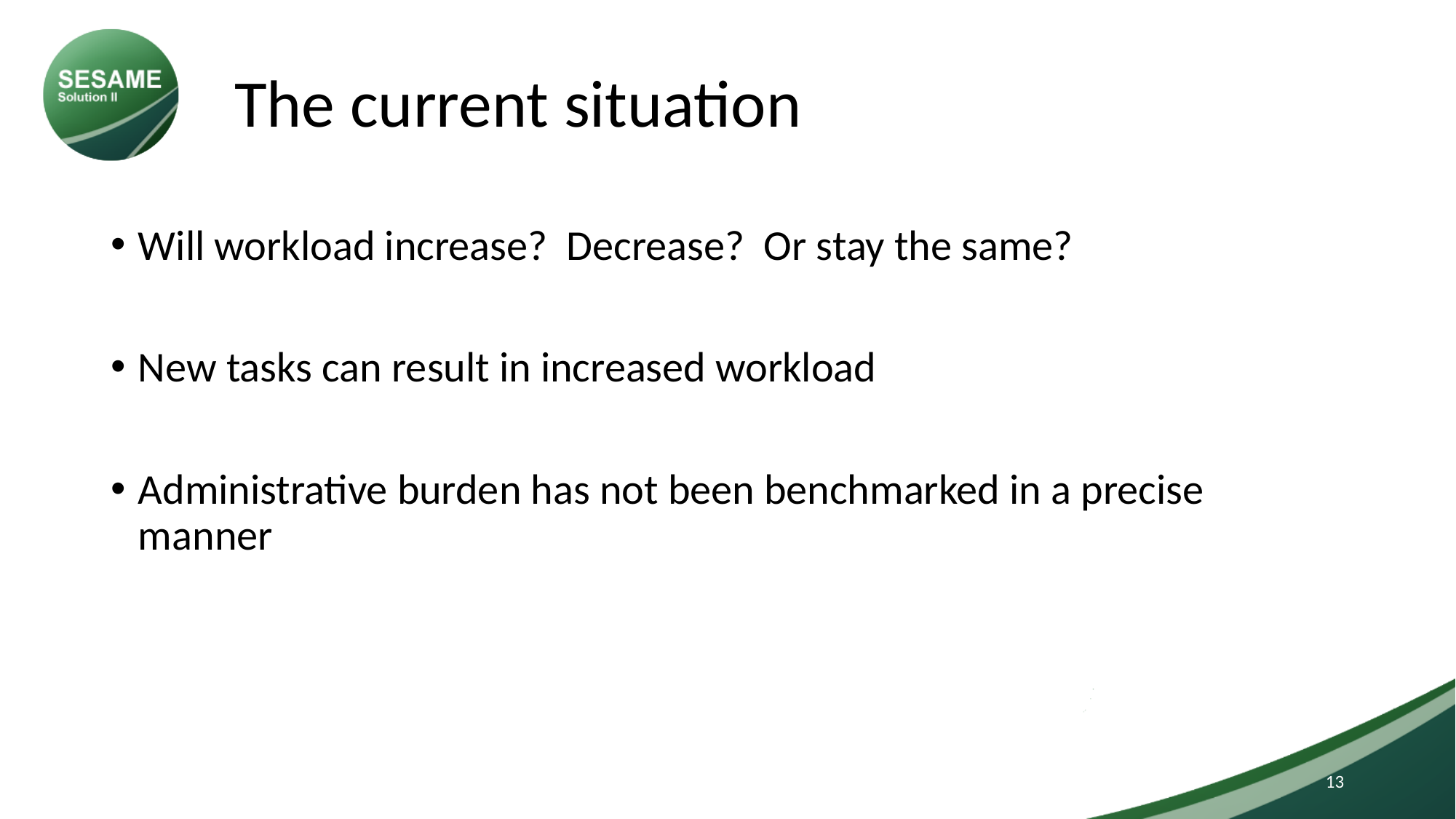

# The current situation
Will workload increase?  Decrease?  Or stay the same?

New tasks can result in increased workload

Administrative burden has not been benchmarked in a precise manner

13